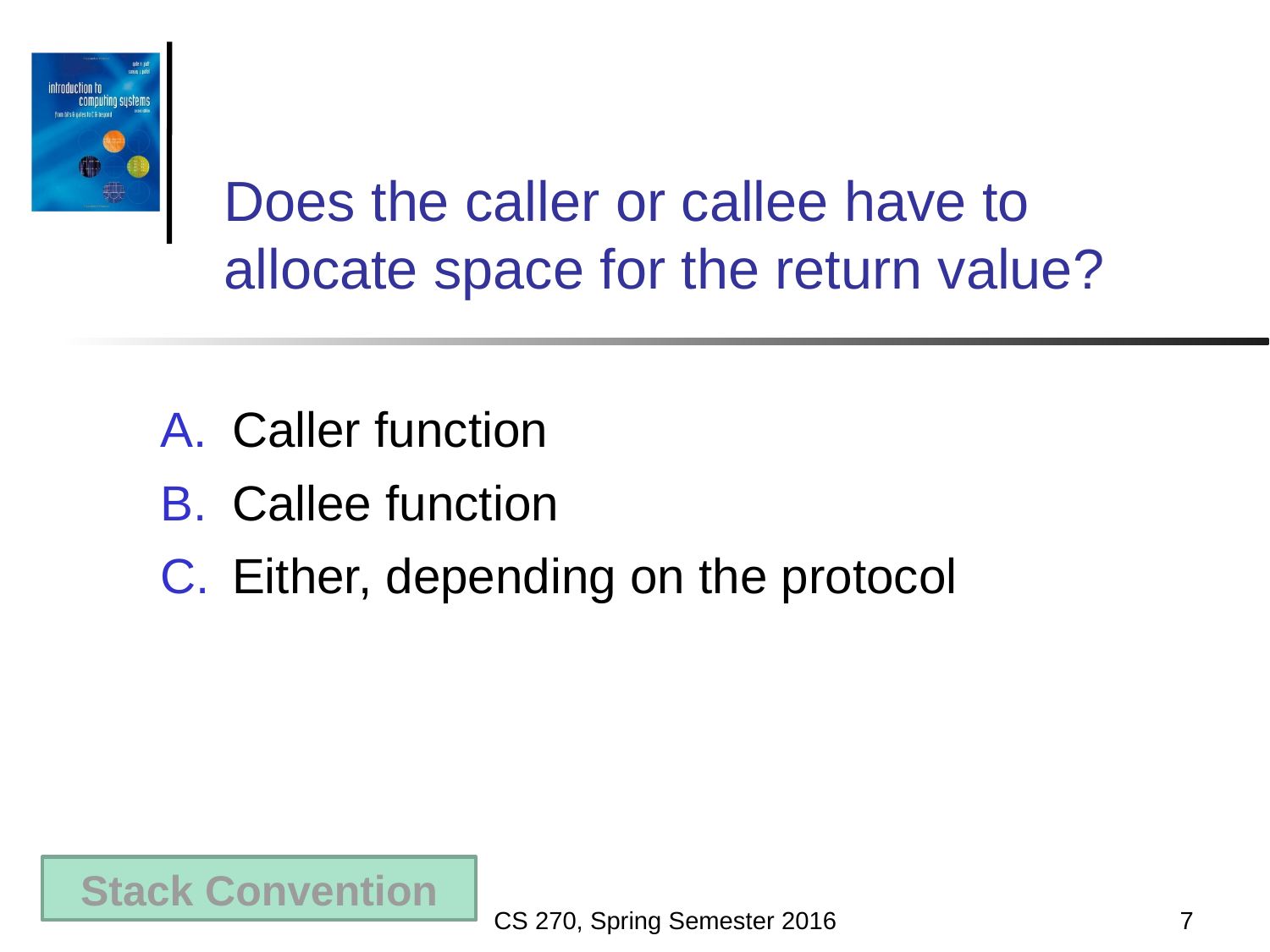

Does the caller or callee have to allocate space for the return value?
Caller function
Callee function
Either, depending on the protocol

Stack Convention
CS 270, Spring Semester 2016
7